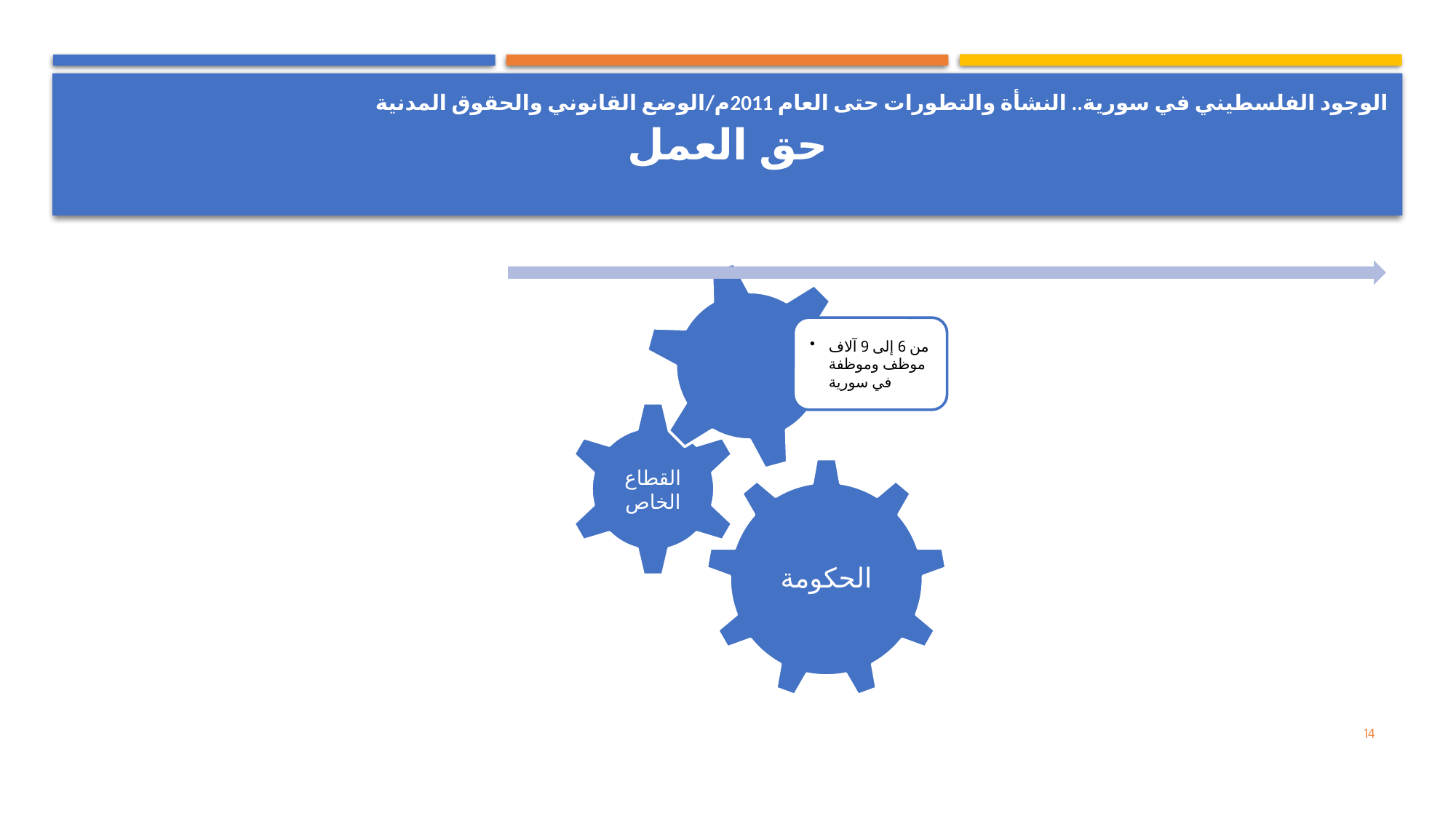

الوجود الفلسطيني في سورية.. النشأة والتطورات حتى العام 2011م/الوضع القانوني والحقوق المدنية
# حق العمل
الحكومة
القطاع الخاص
14